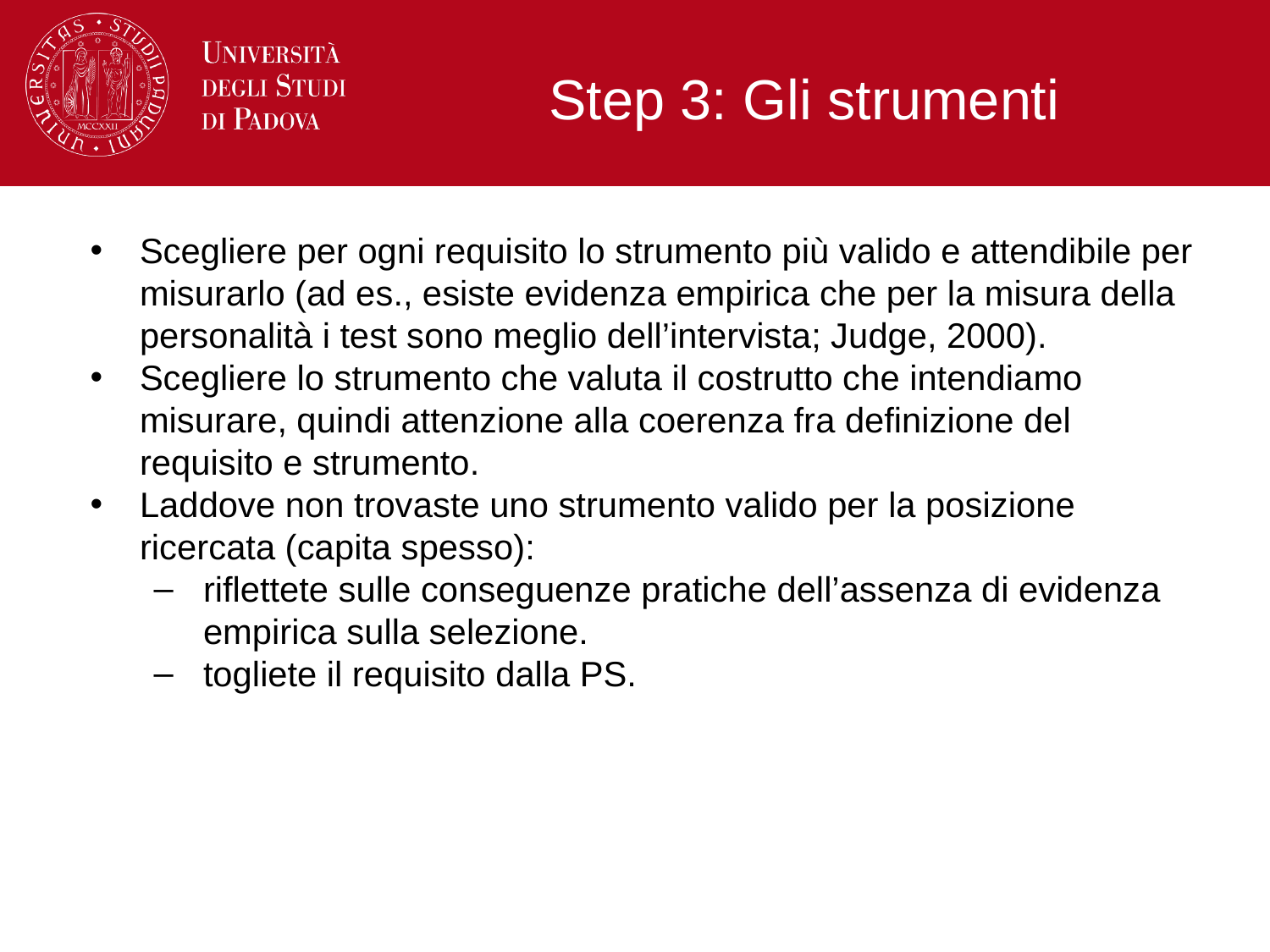

Step 3: Gli strumenti
Scegliere per ogni requisito lo strumento più valido e attendibile per misurarlo (ad es., esiste evidenza empirica che per la misura della personalità i test sono meglio dell’intervista; Judge, 2000).
Scegliere lo strumento che valuta il costrutto che intendiamo misurare, quindi attenzione alla coerenza fra definizione del requisito e strumento.
Laddove non trovaste uno strumento valido per la posizione ricercata (capita spesso):
riflettete sulle conseguenze pratiche dell’assenza di evidenza empirica sulla selezione.
togliete il requisito dalla PS.